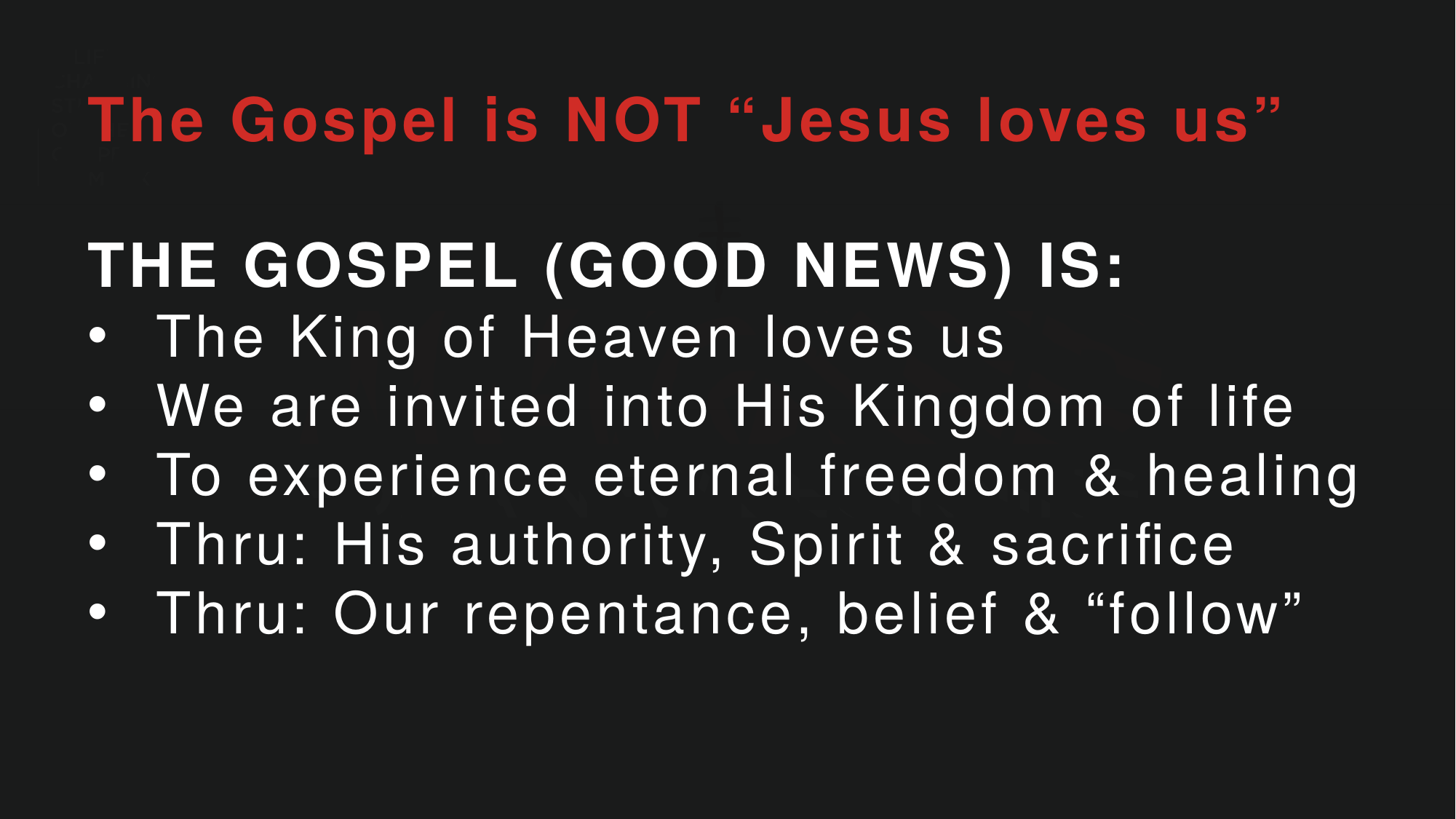

The Gospel is NOT “Jesus loves us”
THE GOSPEL (GOOD NEWS) IS:
The King of Heaven loves us
We are invited into His Kingdom of life
To experience eternal freedom & healing
Thru: His authority, Spirit & sacrifice
Thru: Our repentance, belief & “follow”